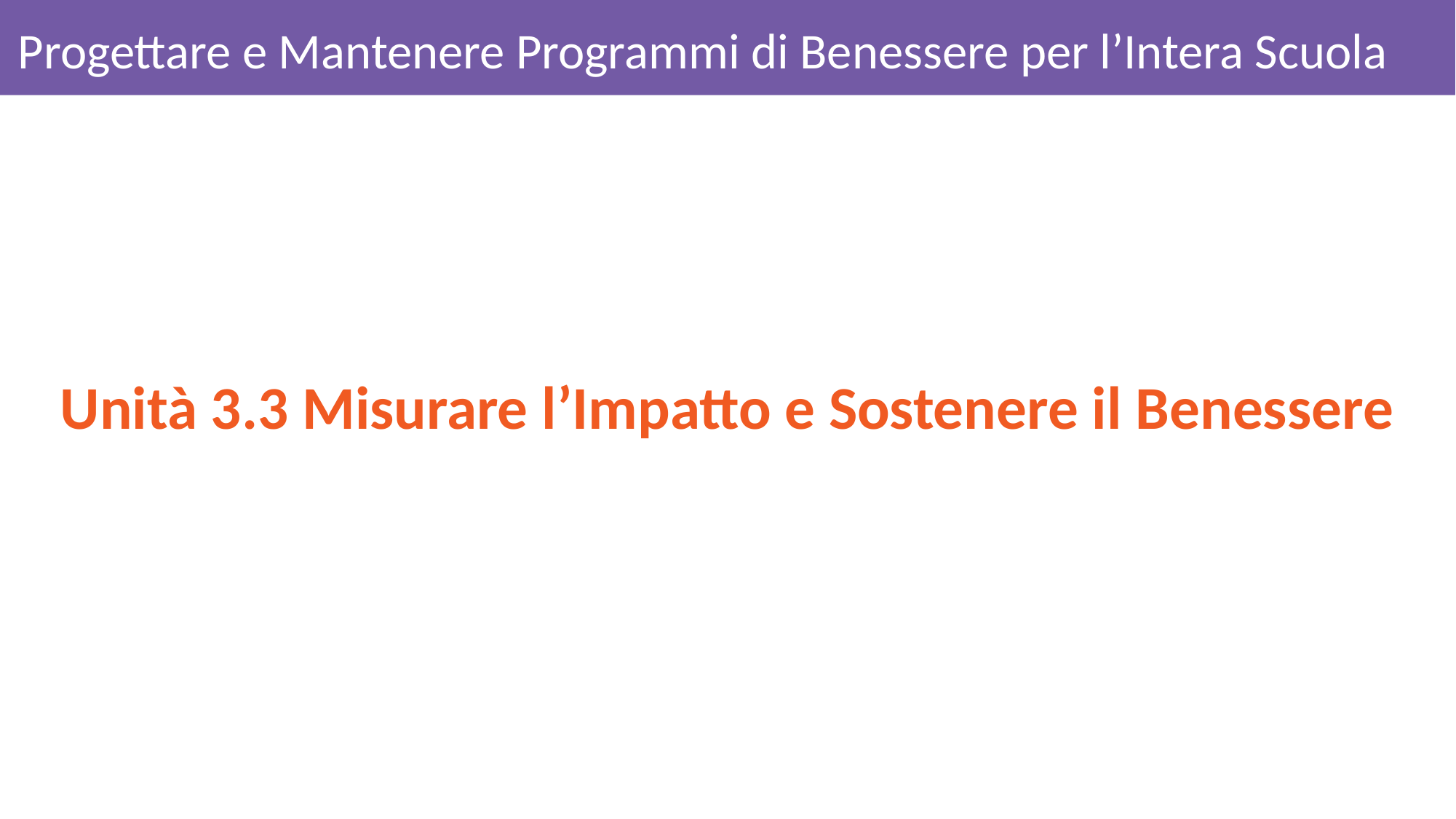

# Progettare e Mantenere Programmi di Benessere per l’Intera Scuola
Unità 3.3 Misurare l’Impatto e Sostenere il Benessere